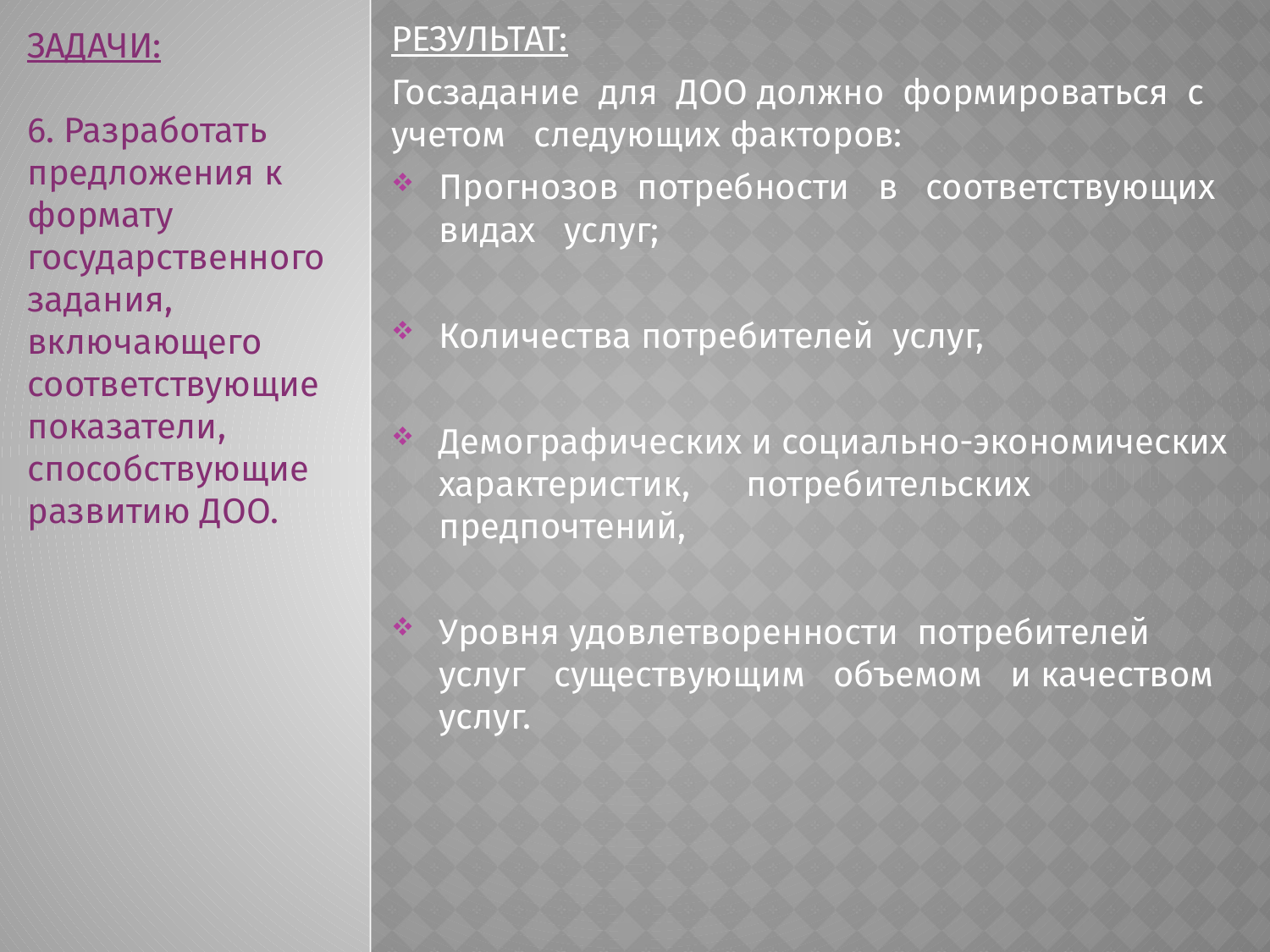

ЗАДАЧИ:

6. Разработать предложения к формату государственного задания, включающего соответствующие показатели, способствующие развитию ДОО.
РЕЗУЛЬТАТ:
Госзадание  для  ДОО должно  формироваться  с   учетом   следующих факторов:
Прогнозов  потребности   в   соответствующих   видах   услуг;

Количества потребителей  услуг,

Демографических и социально-экономических характеристик,      потребительских      предпочтений,

Уровня удовлетворенности  потребителей  услуг   существующим   объемом   и качеством услуг.